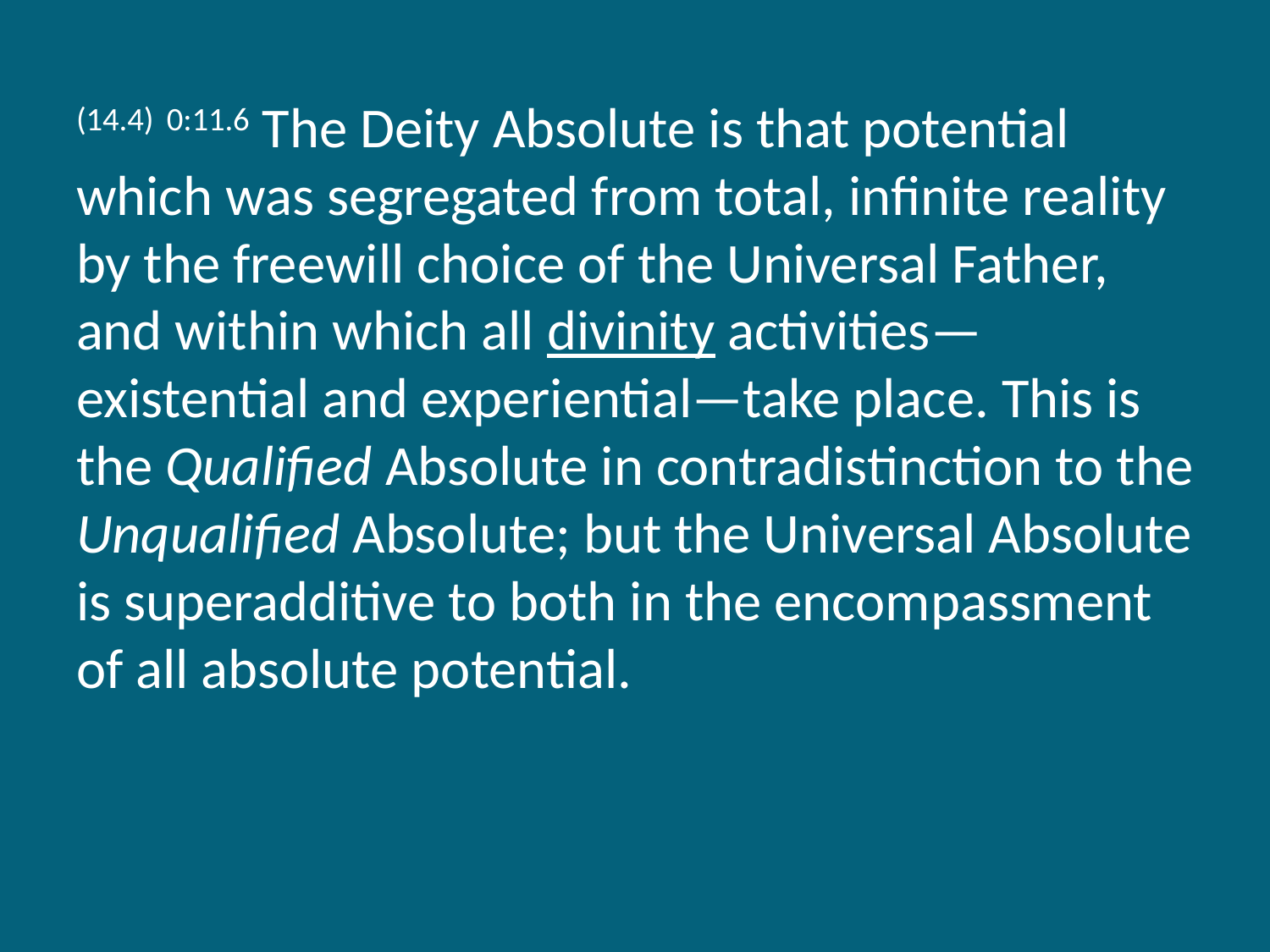

(14.4) 0:11.6 The Deity Absolute is that potential which was segregated from total, infinite reality by the freewill choice of the Universal Father, and within which all divinity activities—existential and experiential—take place. This is the Qualified Absolute in contradistinction to the Unqualified Absolute; but the Universal Absolute is superadditive to both in the encompassment of all absolute potential.